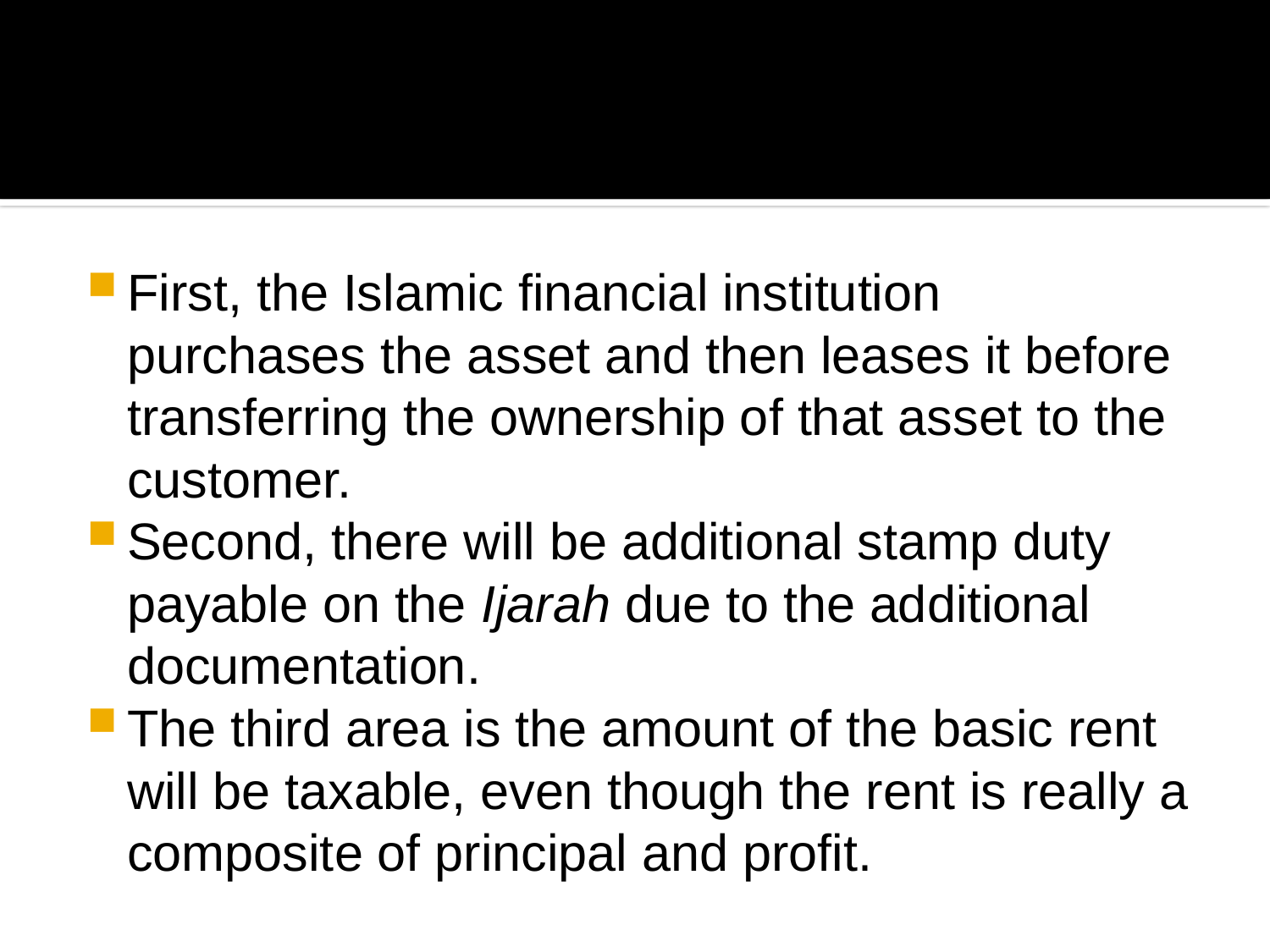

First, the Islamic financial institution purchases the asset and then leases it before transferring the ownership of that asset to the customer.
Second, there will be additional stamp duty payable on the Ijarah due to the additional documentation.
The third area is the amount of the basic rent will be taxable, even though the rent is really a composite of principal and profit.